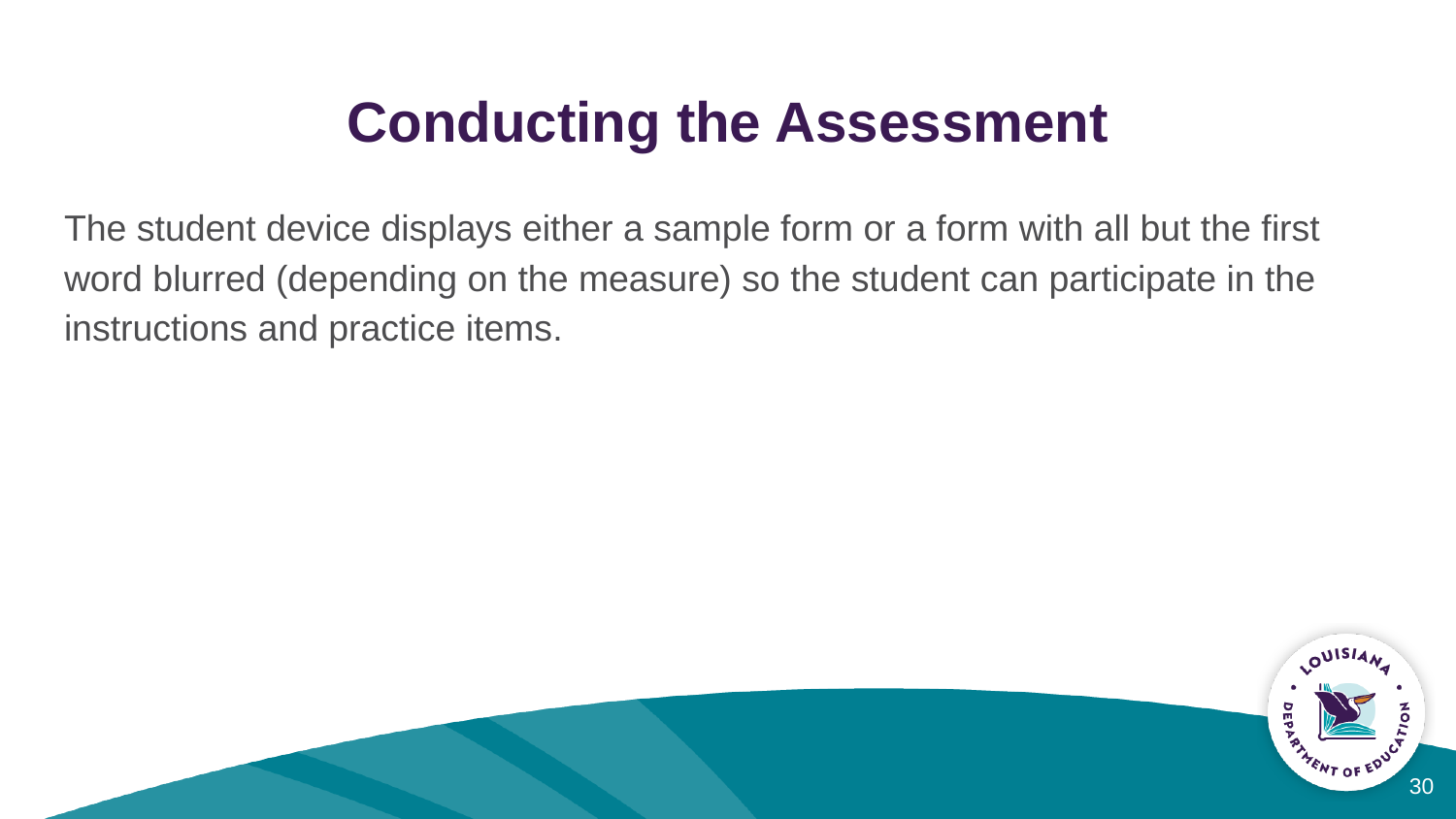

# Conducting the Assessment
The student device displays either a sample form or a form with all but the first word blurred (depending on the measure) so the student can participate in the instructions and practice items.
30